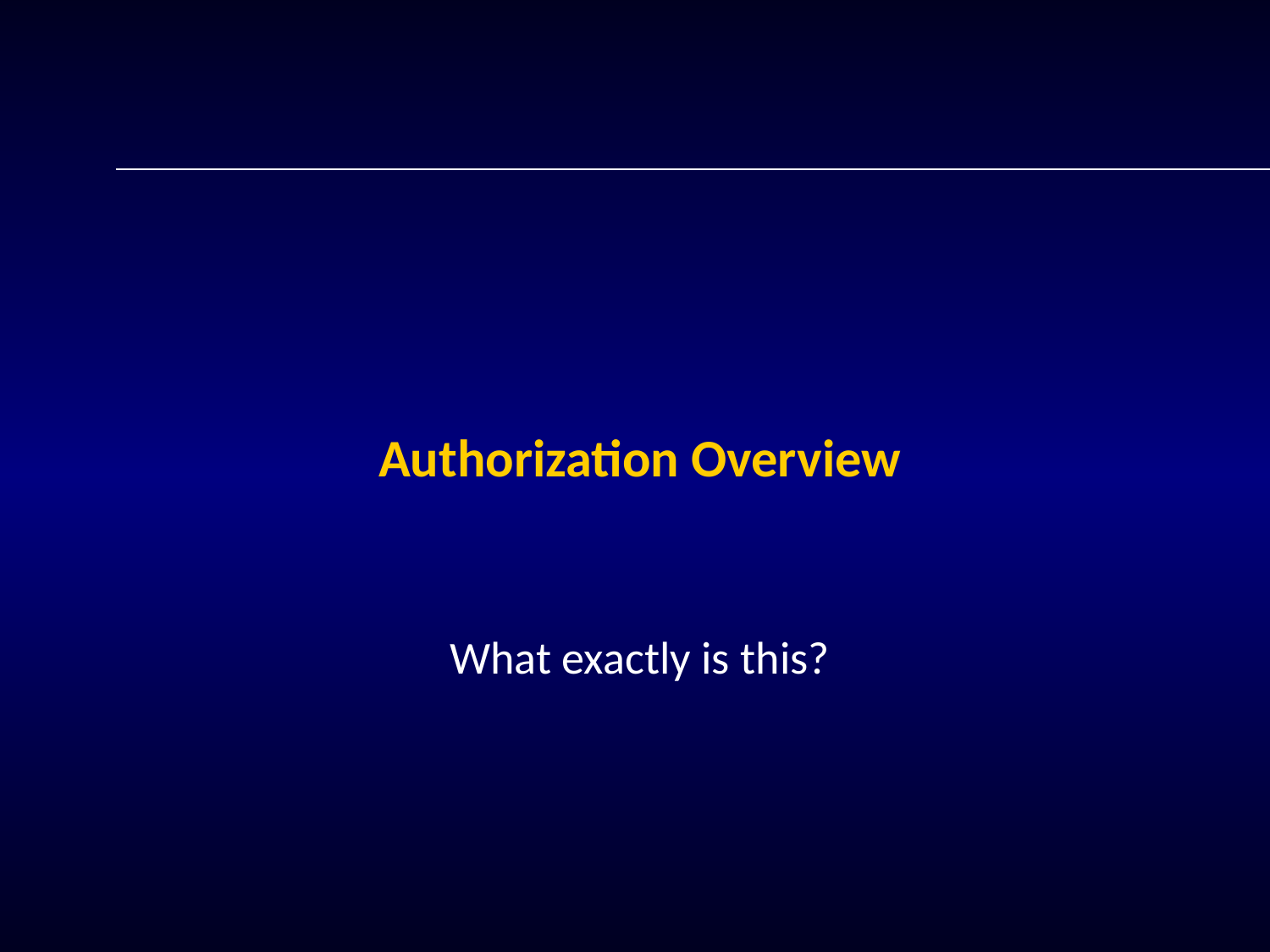

# Authorization Overview
What exactly is this?